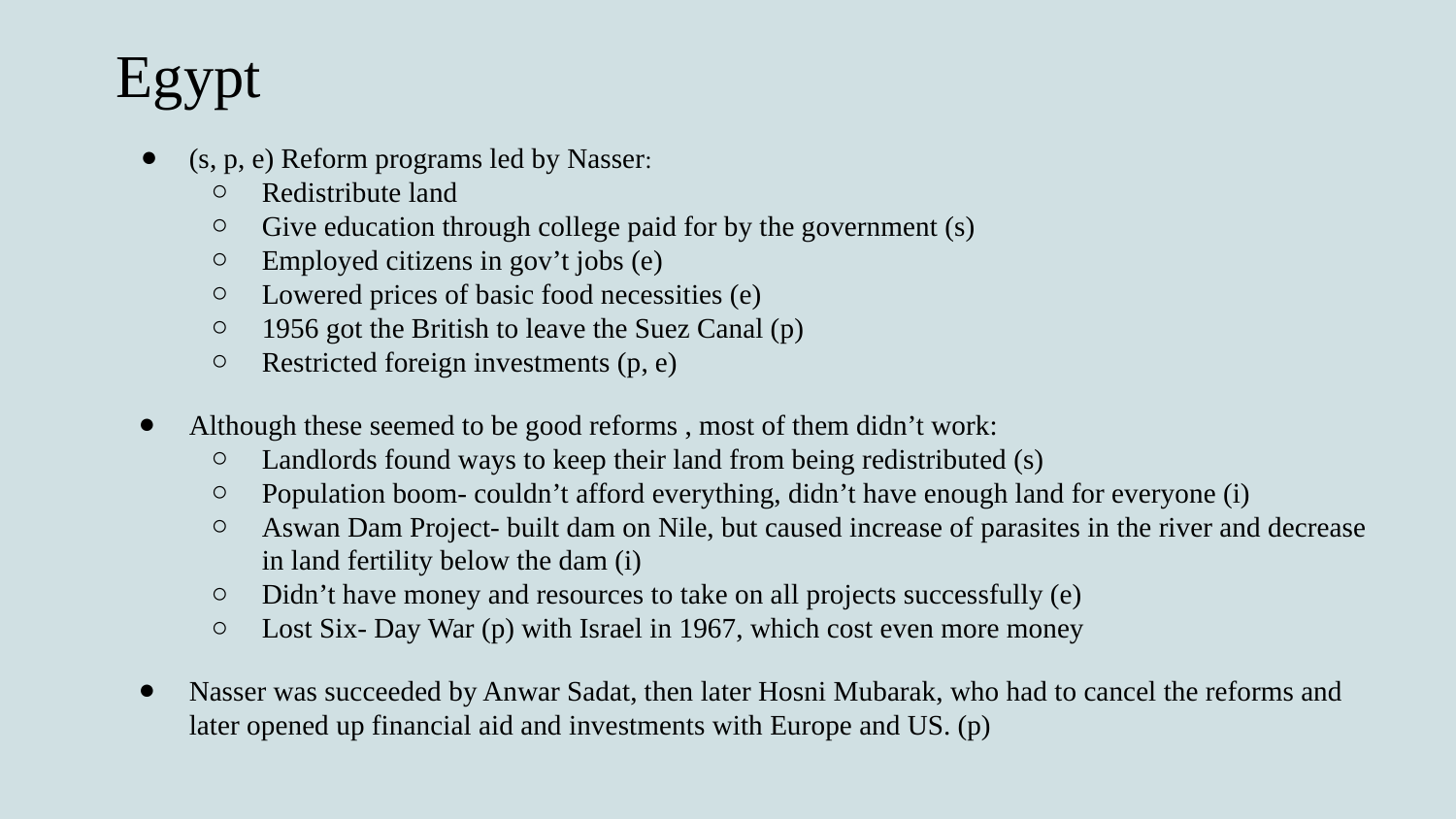

Egypt
(s, p, e) Reform programs led by Nasser:
Redistribute land
Give education through college paid for by the government (s)
Employed citizens in gov’t jobs (e)
Lowered prices of basic food necessities (e)
1956 got the British to leave the Suez Canal (p)
Restricted foreign investments (p, e)

Although these seemed to be good reforms , most of them didn’t work:
Landlords found ways to keep their land from being redistributed (s)
Population boom- couldn’t afford everything, didn’t have enough land for everyone (i)
Aswan Dam Project- built dam on Nile, but caused increase of parasites in the river and decrease in land fertility below the dam (i)
Didn’t have money and resources to take on all projects successfully (e)
Lost Six- Day War (p) with Israel in 1967, which cost even more money

Nasser was succeeded by Anwar Sadat, then later Hosni Mubarak, who had to cancel the reforms and later opened up financial aid and investments with Europe and US. (p)